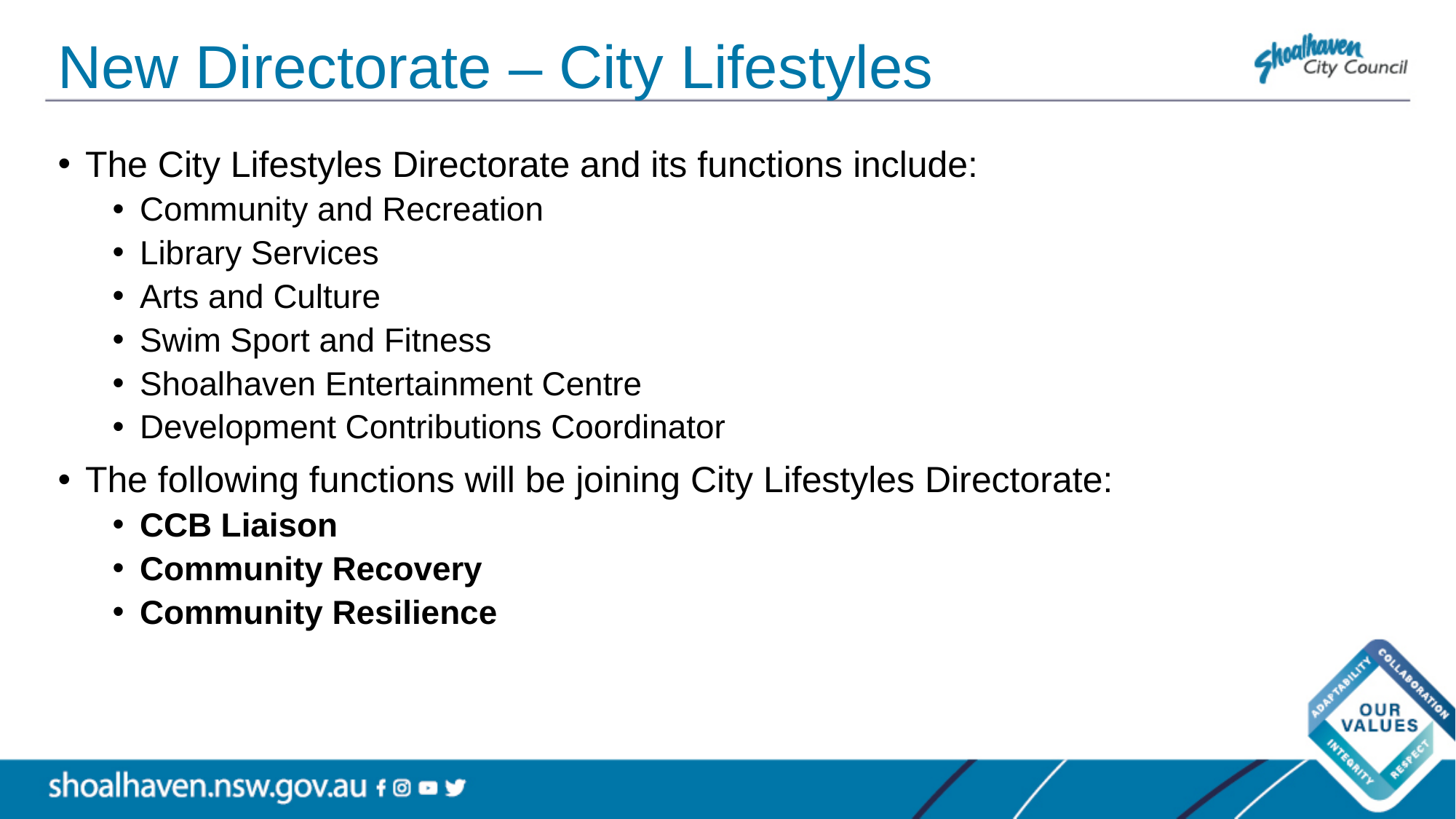

# New Directorate – City Lifestyles
The City Lifestyles Directorate and its functions include:
Community and Recreation
Library Services
Arts and Culture
Swim Sport and Fitness
Shoalhaven Entertainment Centre
Development Contributions Coordinator
The following functions will be joining City Lifestyles Directorate:
CCB Liaison
Community Recovery
Community Resilience